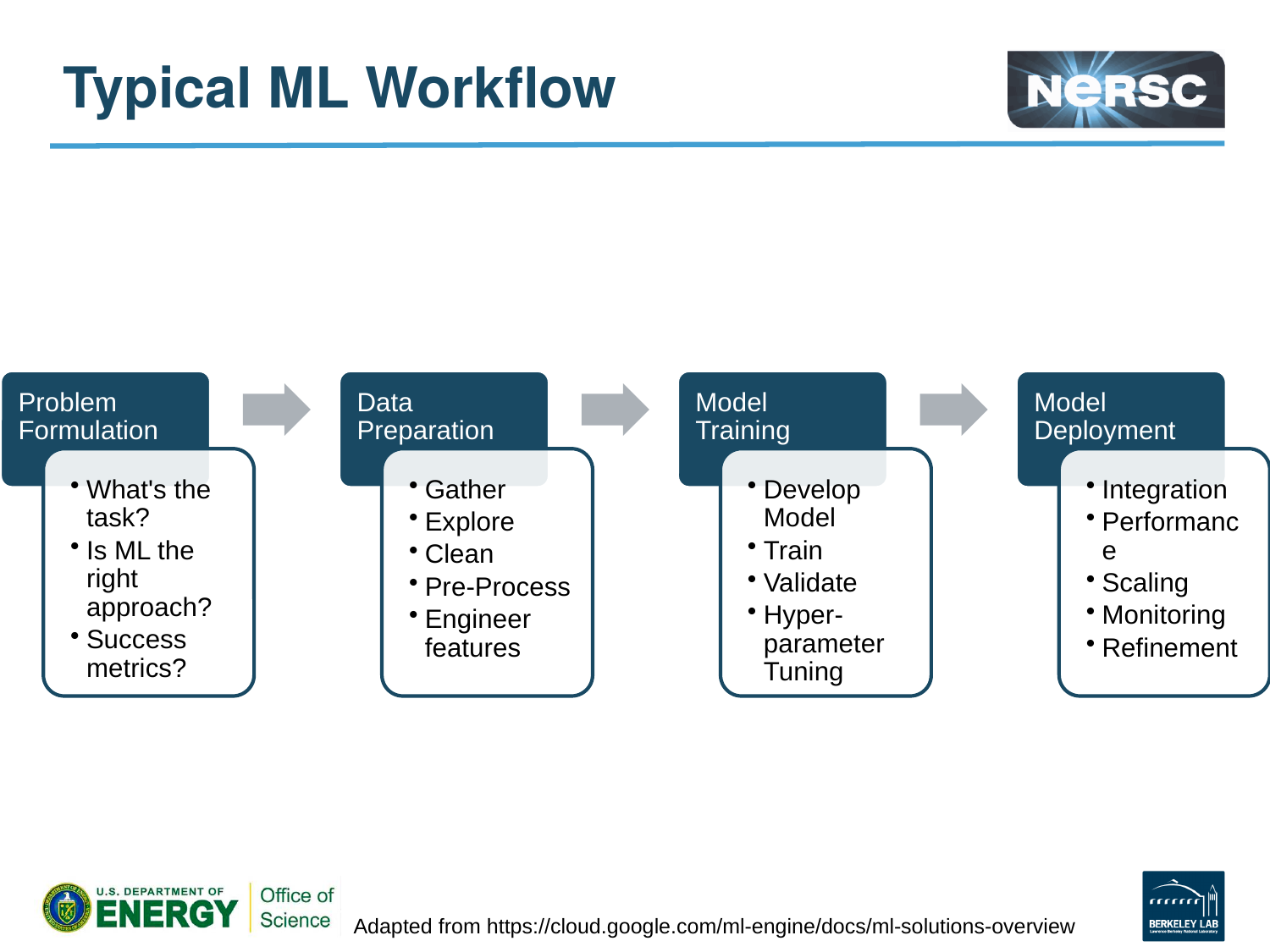

# Typical ML Workflow
Problem Formulation
What's the task?
Is ML the right approach?
Success metrics?

Data Preparation
Gather
Explore
Clean
Pre-Process
Engineer features

Model Training
Develop Model
Train
Validate
Hyper-parameter Tuning

Model Deployment
Integration
Performance
Scaling
Monitoring
Refinement
Adapted from https://cloud.google.com/ml-engine/docs/ml-solutions-overview